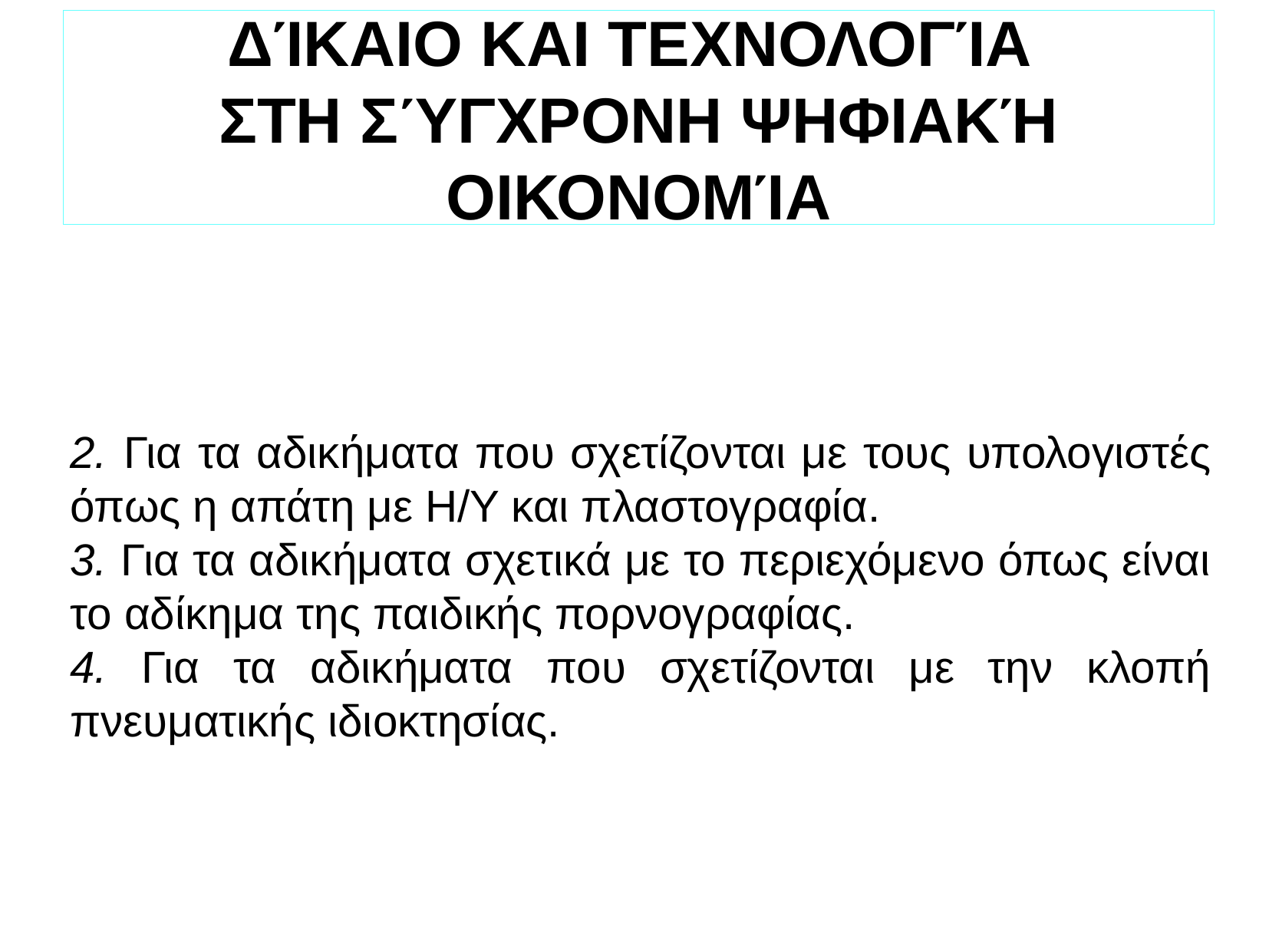

ΔΊΚΑΙΟ ΚΑΙ ΤΕΧΝΟΛΟΓΊΑ
ΣΤΗ ΣΎΓΧΡΟΝΗ ΨΗΦΙΑΚΉ ΟΙΚΟΝΟΜΊΑ
2. Για τα αδικήματα που σχετίζονται με τους υπολογιστές όπως η απάτη με Η/Υ και πλαστογραφία.
3. Για τα αδικήματα σχετικά με το περιεχόμενο όπως είναι το αδίκημα της παιδικής πορνογραφίας.
4. Για τα αδικήματα που σχετίζονται με την κλοπή πνευματικής ιδιοκτησίας.